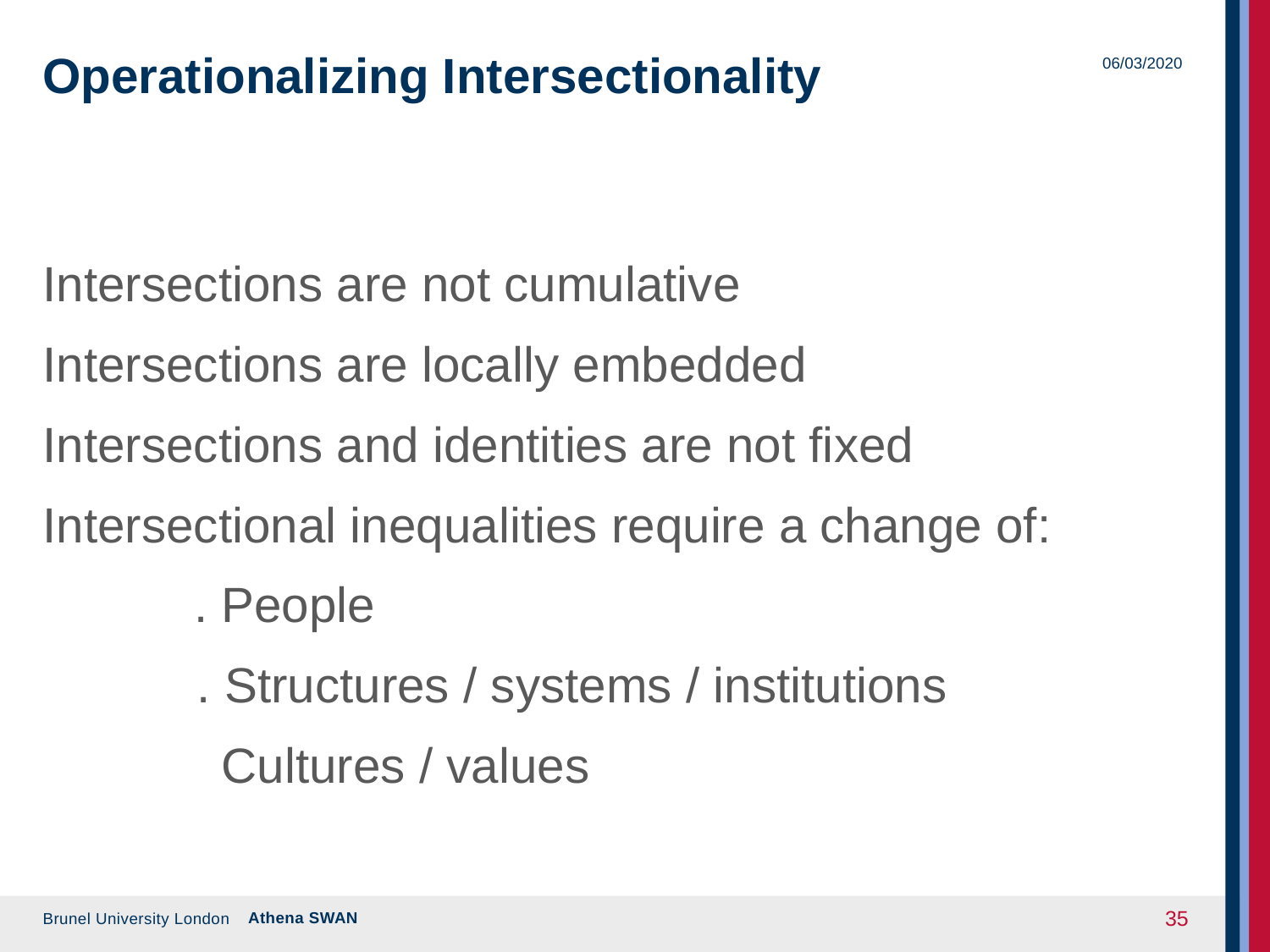

# Operationalizing Intersectionality
06/03/2020
Intersections are not cumulative
Intersections are locally embedded
Intersections and identities are not fixed
Intersectional inequalities require a change of:
           . People
	  . Structures / systems / institutions
             Cultures / values

Athena SWAN
35